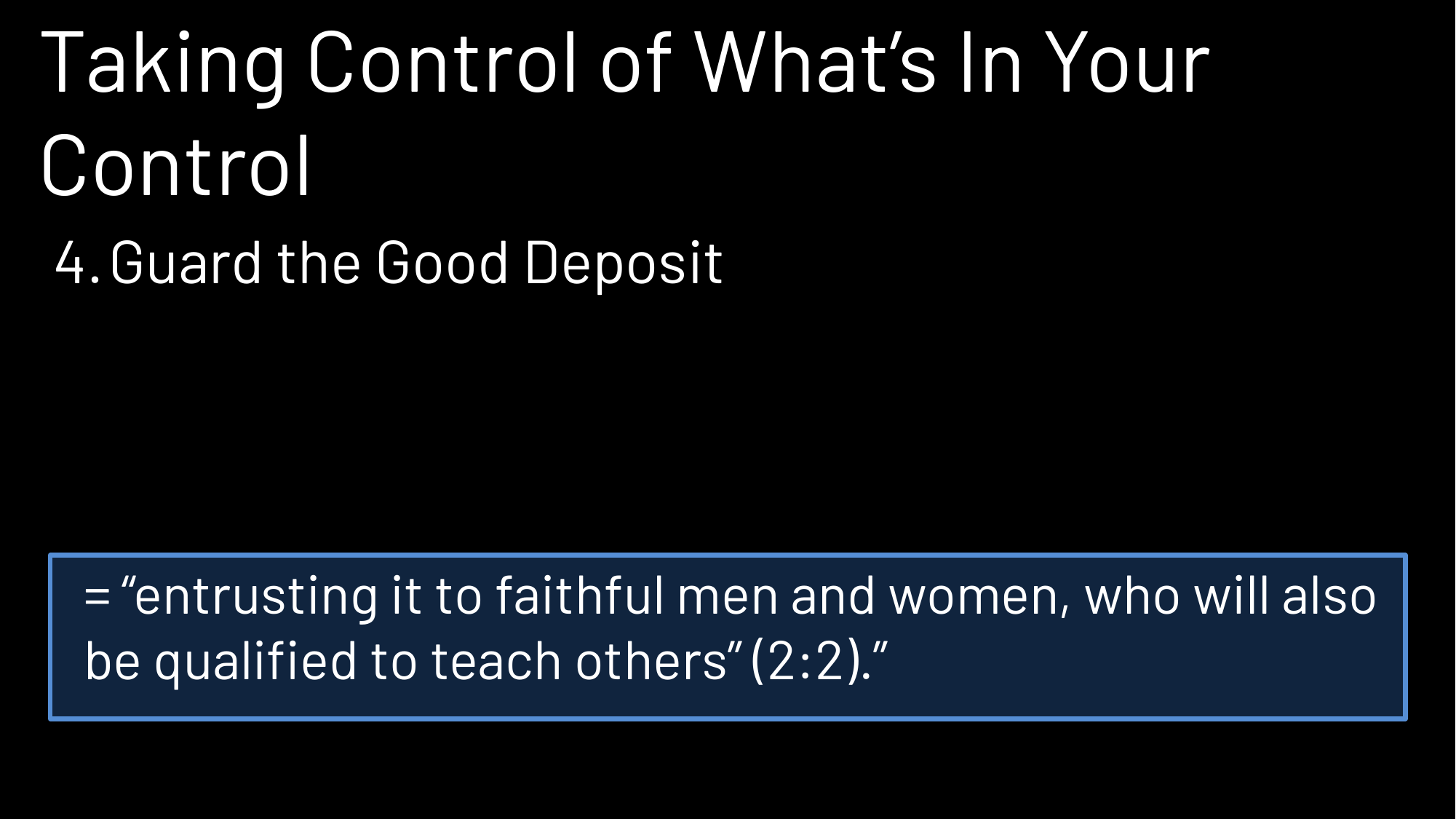

Taking Control of What’s In Your Control
4.	Guard the Good Deposit
= “entrusting it to faithful men and women, who will also be qualified to teach others” (2:2).”